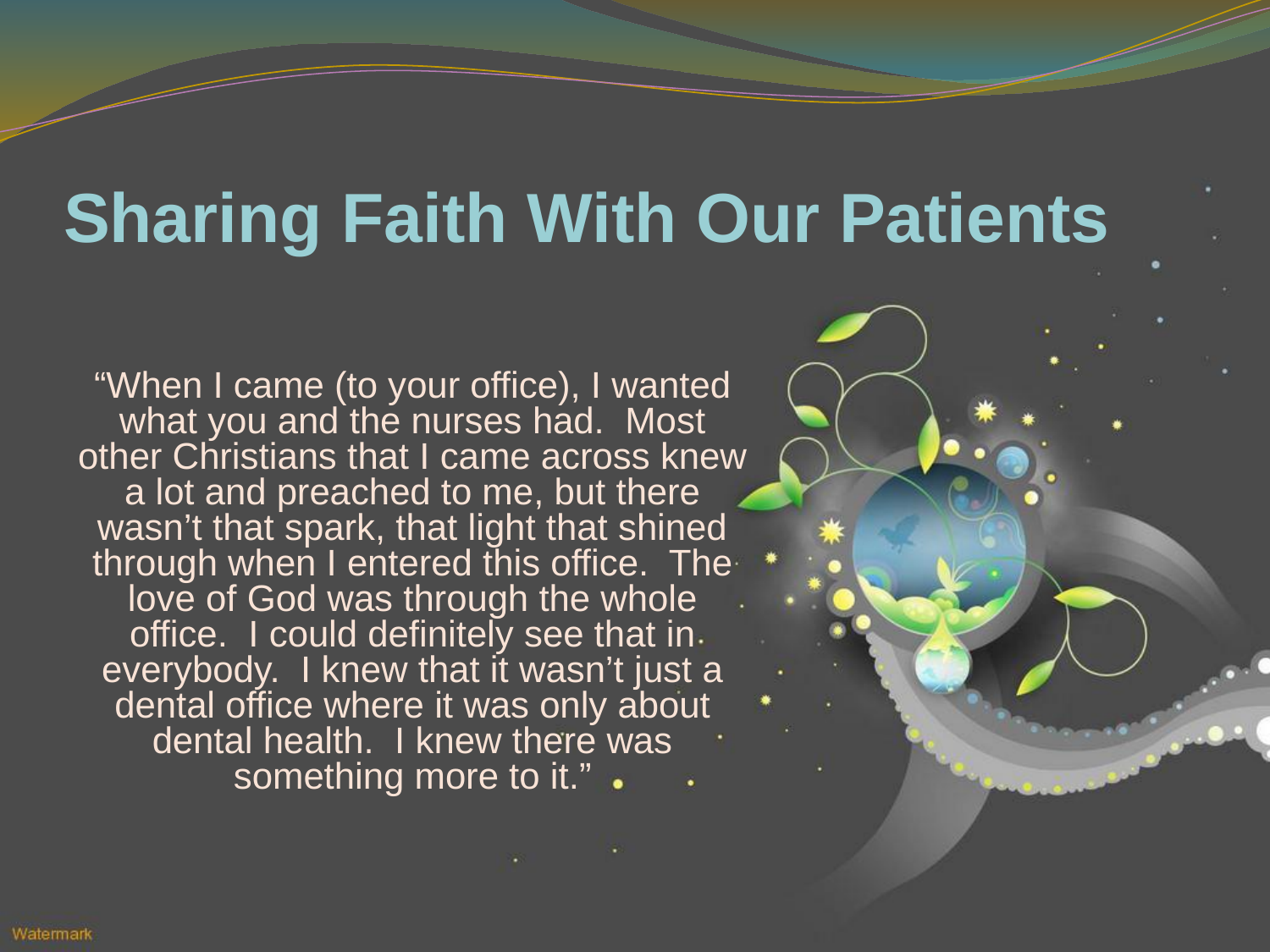

# Sharing Faith With Our Patients

“When I came (to your office), I wanted what you and the nurses had.  Most other Christians that I came across knew a lot and preached to me, but there wasn’t that spark, that light that shined through when I entered this office.  The love of God was through the whole office.  I could definitely see that in everybody.  I knew that it wasn’t just a dental office where it was only about dental health.  I knew there was something more to it.”